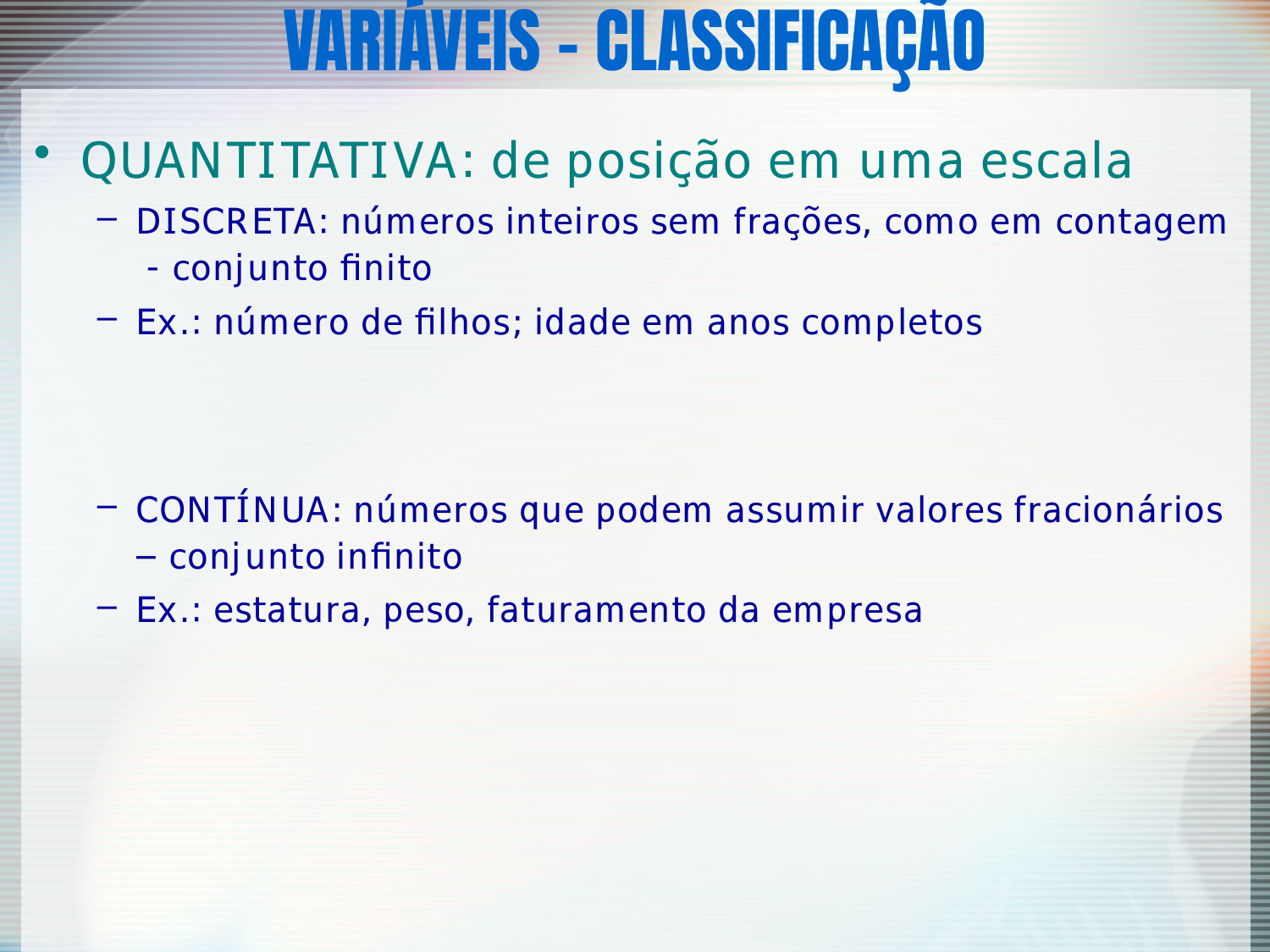

# VARIÁVEIS - CLASSIFICAÇÃO
QUANTITATIVA: de posição em uma escala
DISCRETA: números inteiros sem frações, como em contagem  - conjunto finito
Ex.: número de filhos; idade em anos completos

CONTÍNUA: números que podem assumir valores fracionários – conjunto infinito
Ex.: estatura, peso, faturamento da empresa